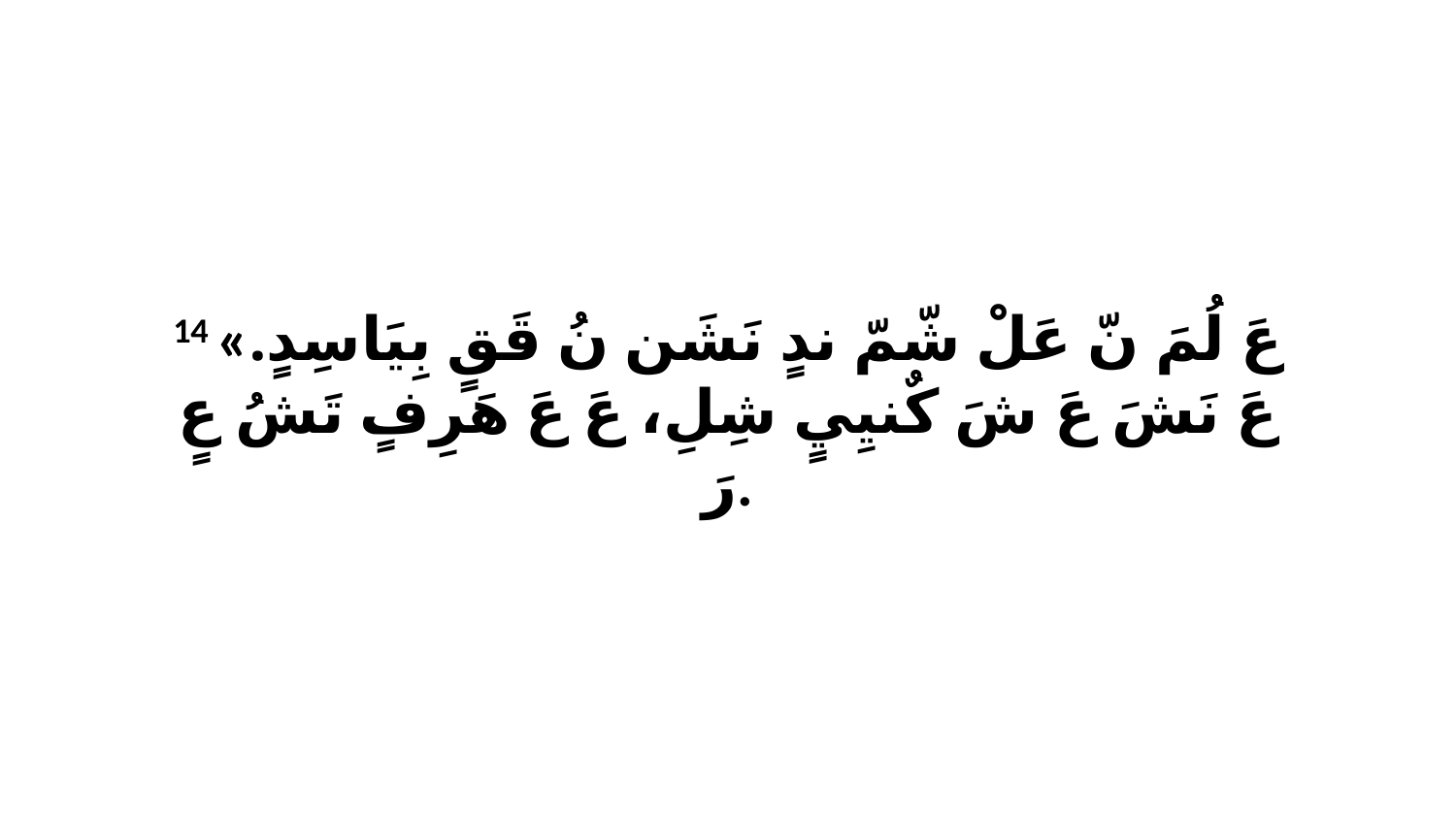

14 «عَ لُمَ نّ عَلْ شّمّ ندٍ نَشَن نُ قَقٍ بِيَاسِدٍ. عَ نَشَ عَ شَ كٌنيِيٍ شِلِ، عَ عَ هَرِفٍ تَشُ عٍ رَ.